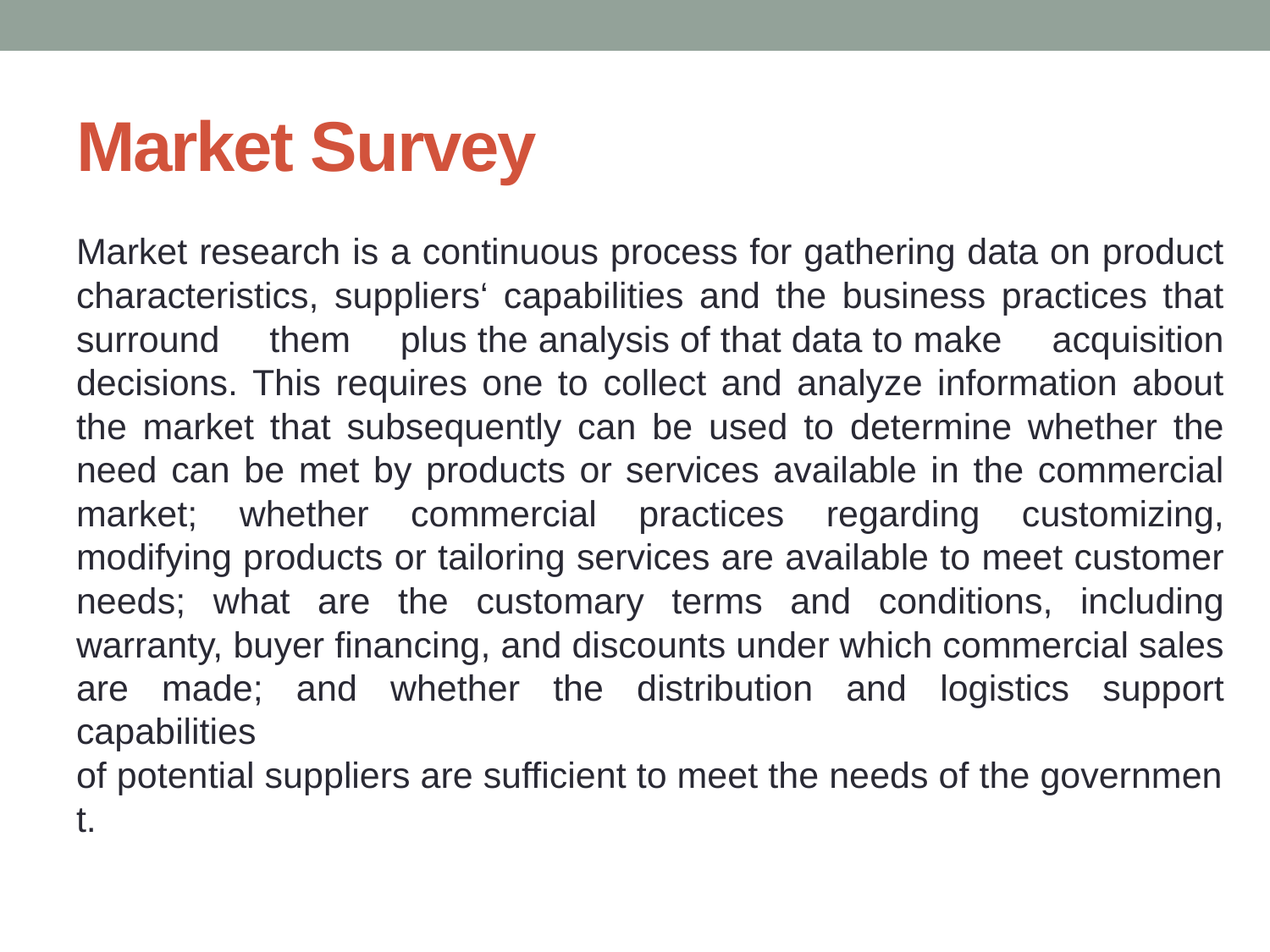

# Market Survey
Market research is a continuous process for gathering data on product characteristics, suppliers‘ capabilities and the business practices that surround them plus the analysis of that data to make acquisition decisions. This requires one to collect and analyze information about the market that subsequently can be used to determine whether the need can be met by products or services available in the commercial market; whether commercial practices regarding customizing, modifying products or tailoring services are available to meet customer needs; what are the customary terms and conditions, including warranty, buyer financing, and discounts under which commercial sales are made; and whether the distribution and logistics support capabilities  of potential suppliers are sufficient to meet the needs of the government.